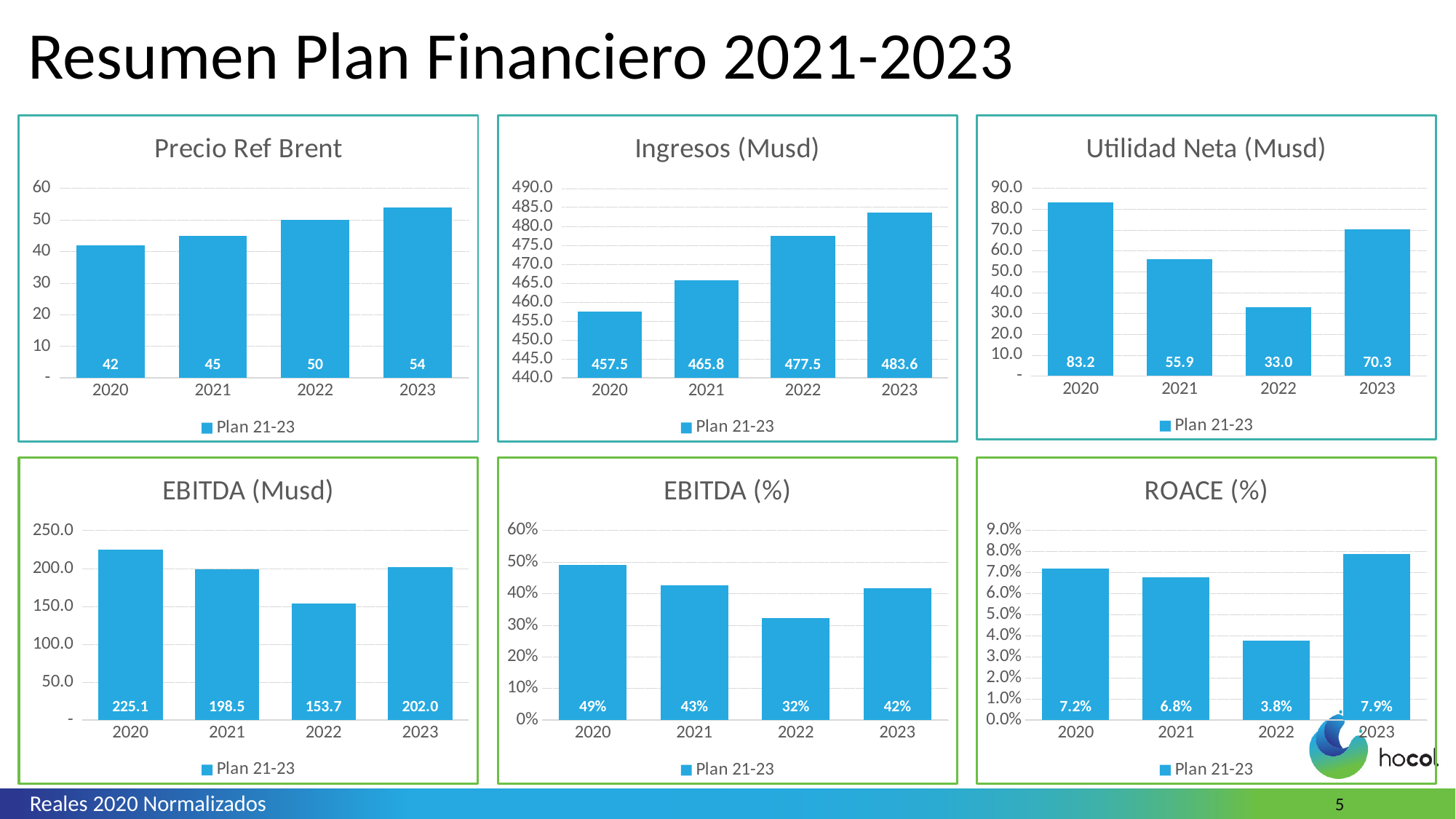

# Resumen Plan Financiero 2021-2023

[unsupported chart]

[unsupported chart]

[unsupported chart]

### Chart: EBITDA (Musd)

| Category | Plan 21-23 |
|---|---|
| 2020 | 225.09695901866942 |
| 2021 | 198.49429904359465 |
| 2022 | 153.7184899728272 |
| 2023 | 202.04290109081424 |

[unsupported chart]

[unsupported chart]

5
Reales 2020 Normalizados